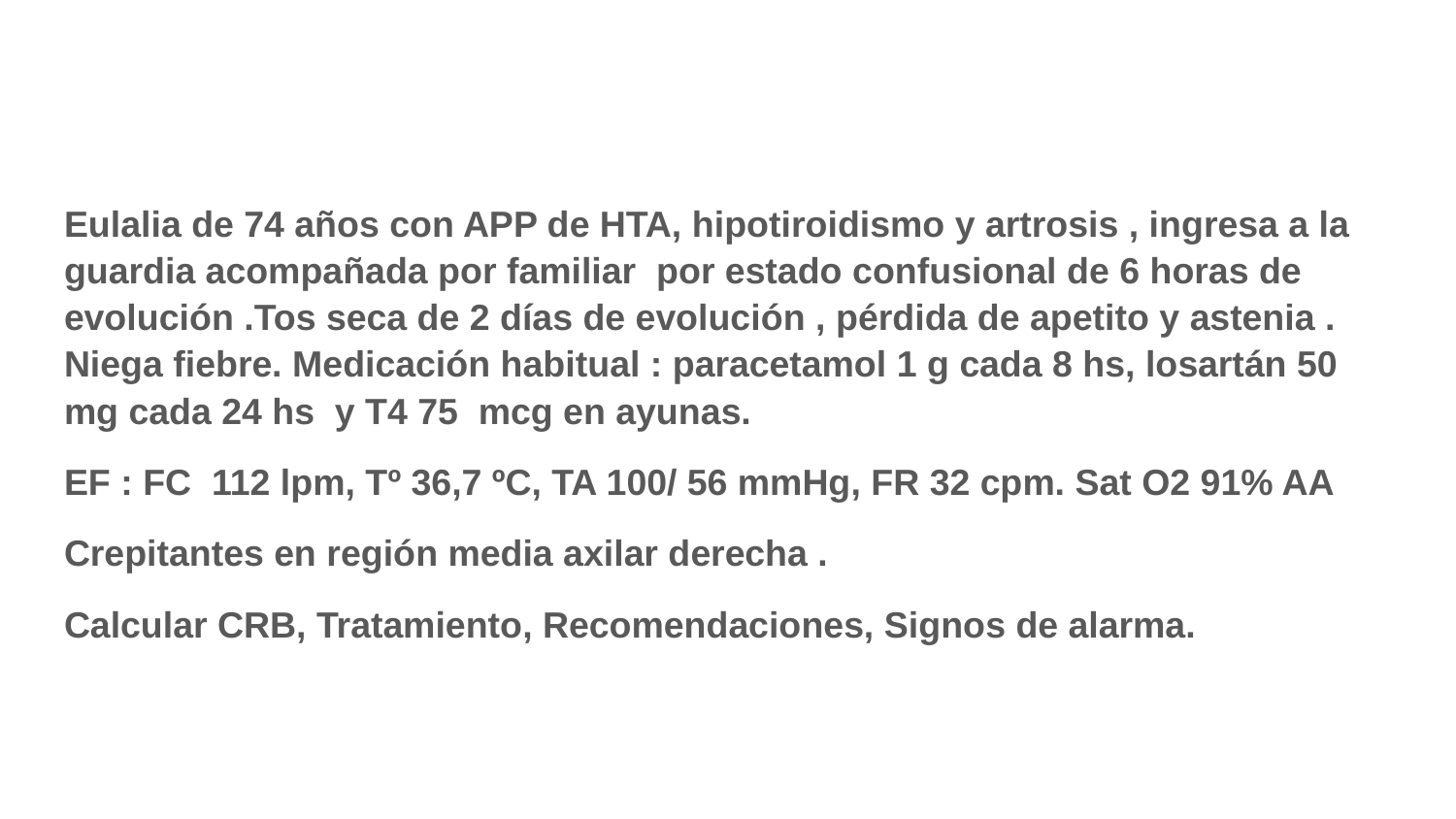

#
Eulalia de 74 años con APP de HTA, hipotiroidismo y artrosis , ingresa a la guardia acompañada por familiar  por estado confusional de 6 horas de evolución .Tos seca de 2 días de evolución , pérdida de apetito y astenia .  Niega fiebre. Medicación habitual : paracetamol 1 g cada 8 hs, losartán 50 mg cada 24 hs  y T4 75  mcg en ayunas.
EF : FC  112 lpm, Tº 36,7 ºC, TA 100/ 56 mmHg, FR 32 cpm. Sat O2 91% AA
Crepitantes en región media axilar derecha .
Calcular CRB, Tratamiento, Recomendaciones, Signos de alarma.